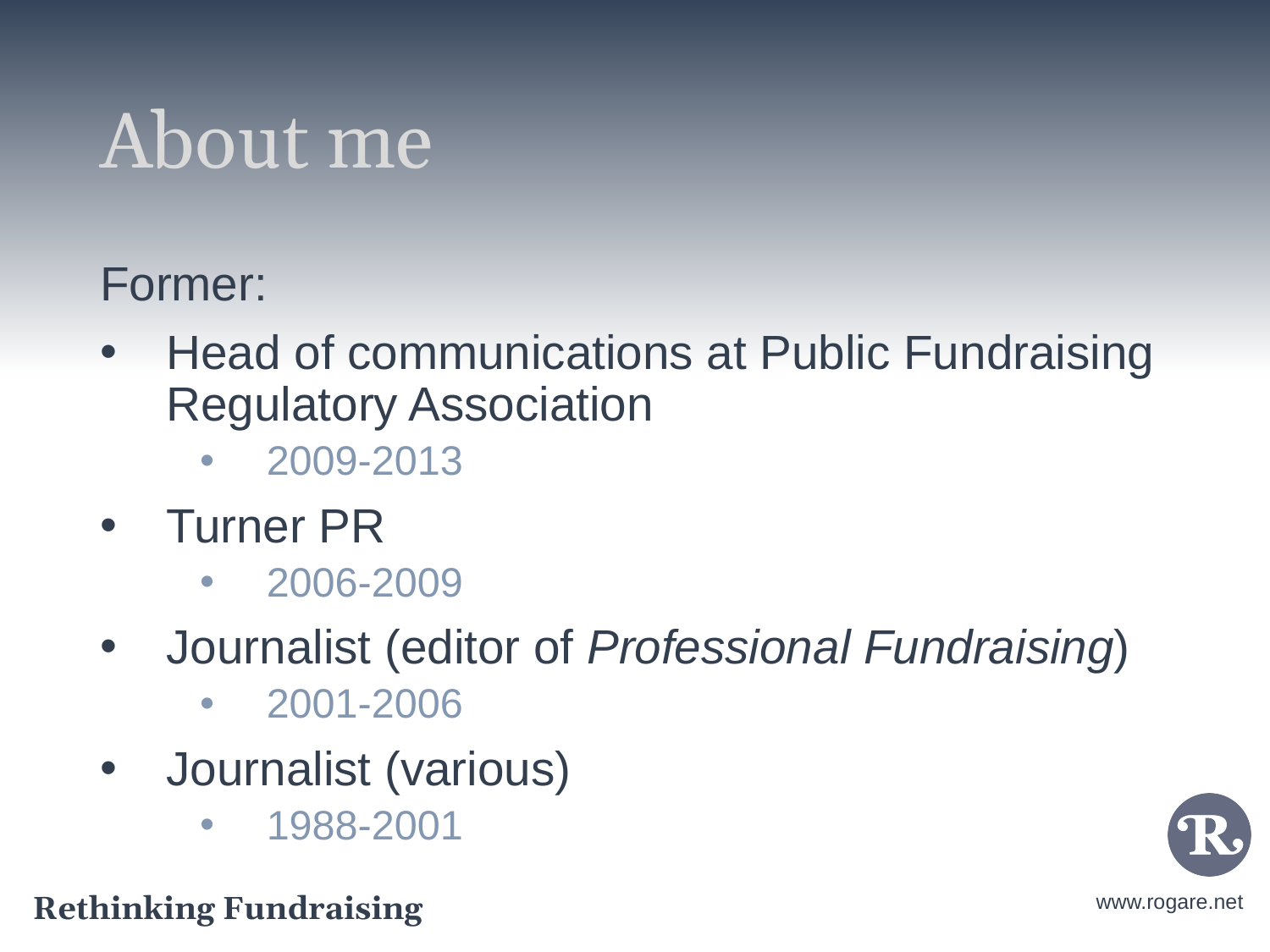

# About me
Former:
Head of communications at Public Fundraising Regulatory Association
2009-2013
Turner PR
2006-2009
Journalist (editor of Professional Fundraising)
2001-2006
Journalist (various)
1988-2001